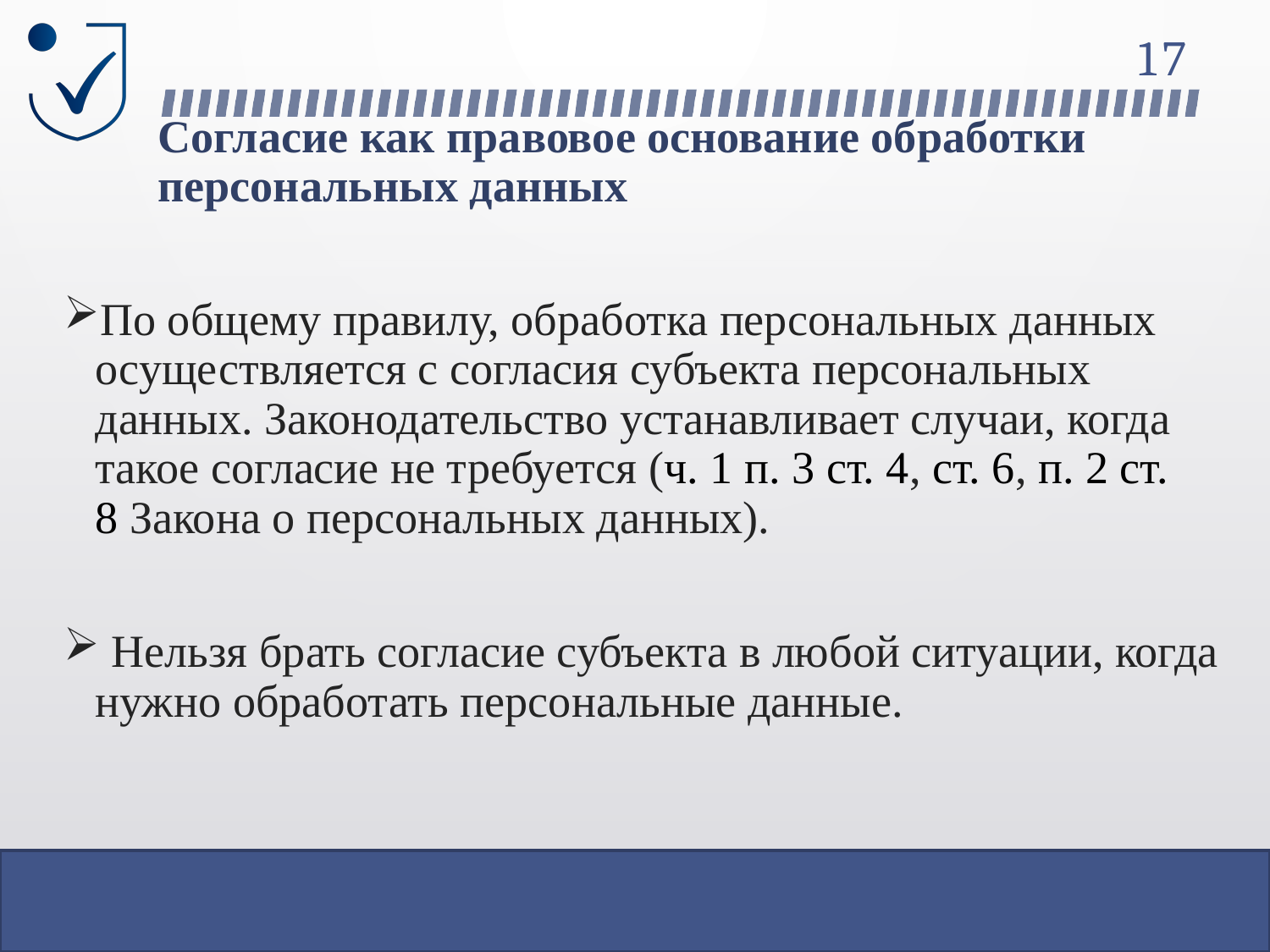

17
# Согласие как правовое основание обработки персональных данных
По общему правилу, обработка персональных данных осуществляется с согласия субъекта персональных данных. Законодательство устанавливает случаи, когда такое согласие не требуется (ч. 1 п. 3 ст. 4, ст. 6, п. 2 ст. 8 Закона о персональных данных).

 Нельзя брать согласие субъекта в любой ситуации, когда нужно обработать персональные данные.